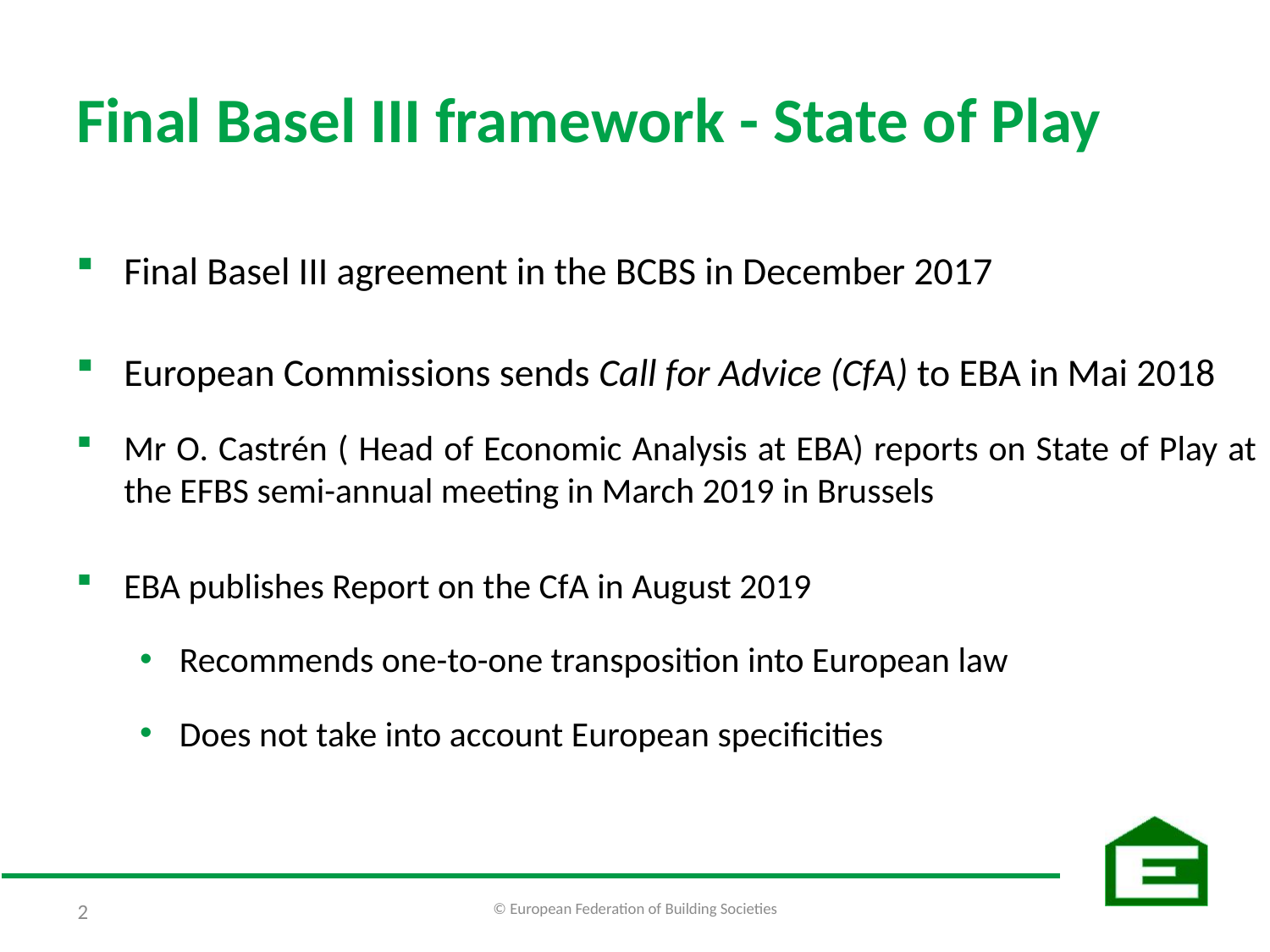

# Final Basel III framework - State of Play
Final Basel III agreement in the BCBS in December 2017
European Commissions sends Call for Advice (CfA) to EBA in Mai 2018
Mr O. Castrén ( Head of Economic Analysis at EBA) reports on State of Play at the EFBS semi-annual meeting in March 2019 in Brussels
EBA publishes Report on the CfA in August 2019
Recommends one-to-one transposition into European law
Does not take into account European specificities
© European Federation of Building Societies
2